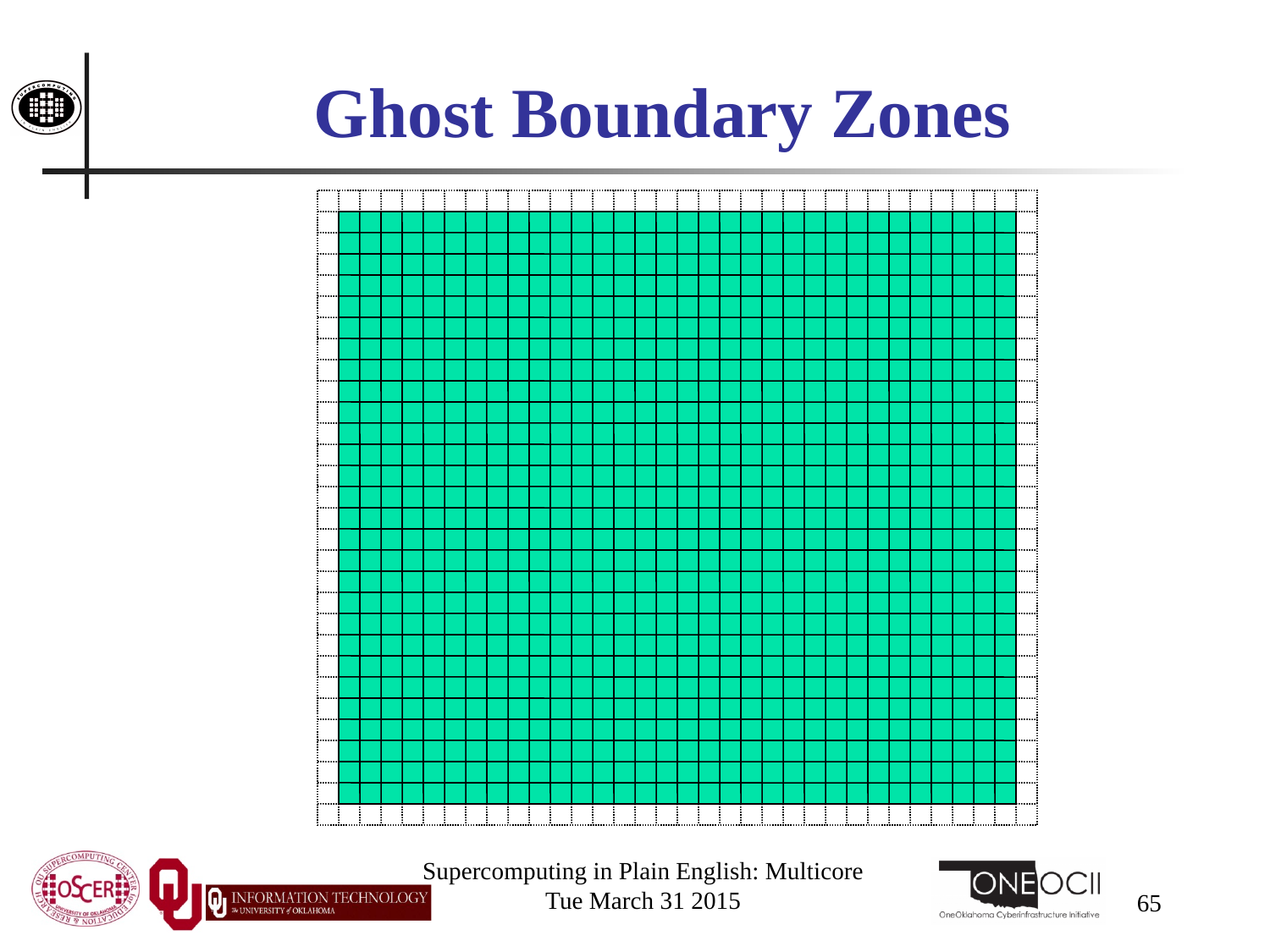

# Ghost Boundary Zones

Supercomputing in Plain English: Multicore
Tue March 31 2015
65